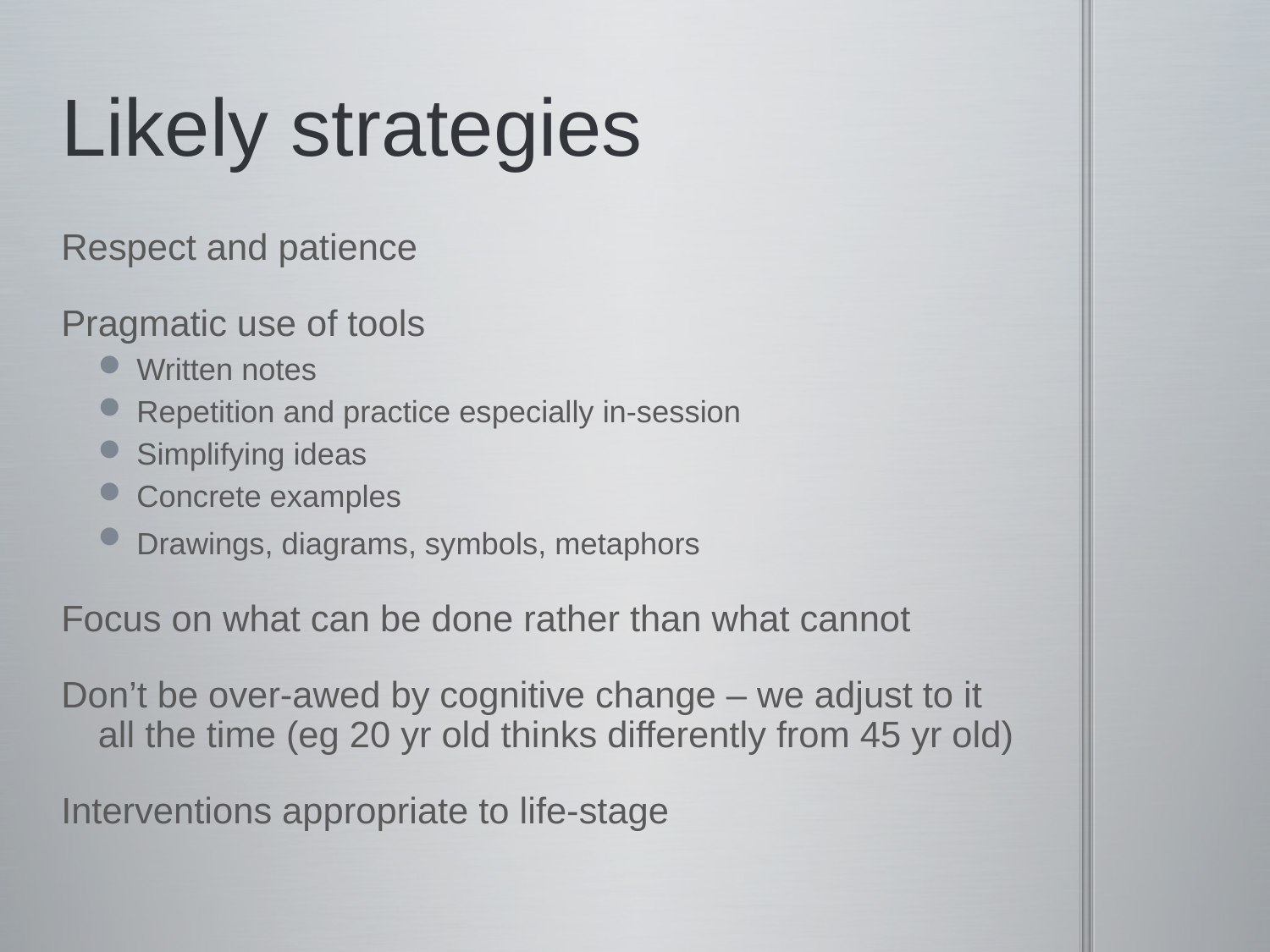

# Likely strategies
Respect and patience
Pragmatic use of tools
Written notes
Repetition and practice especially in-session
Simplifying ideas
Concrete examples
Drawings, diagrams, symbols, metaphors
Focus on what can be done rather than what cannot
Don’t be over-awed by cognitive change – we adjust to it all the time (eg 20 yr old thinks differently from 45 yr old)
Interventions appropriate to life-stage